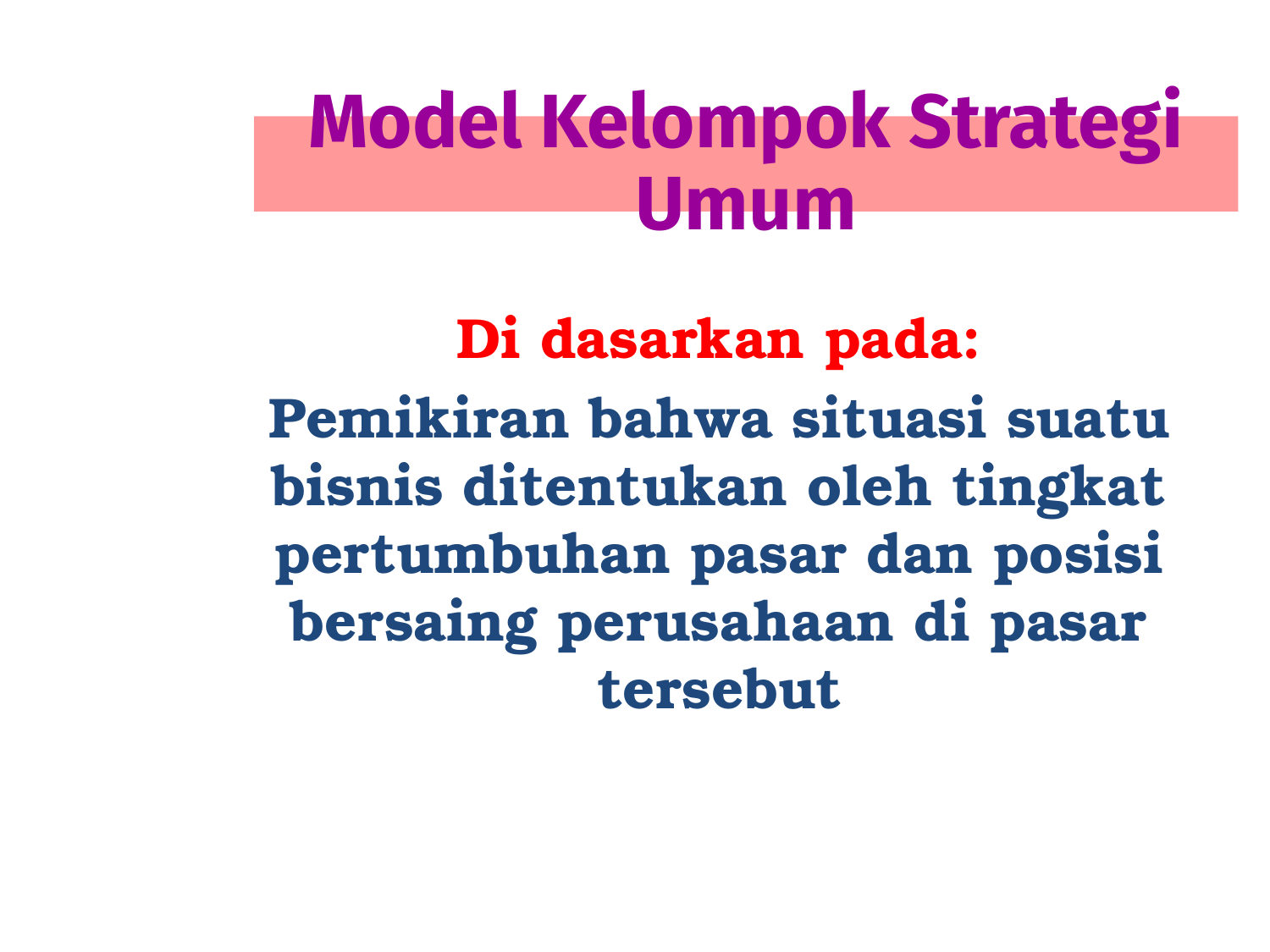

Model Kelompok Strategi Umum
Di dasarkan pada:
Pemikiran bahwa situasi suatu bisnis ditentukan oleh tingkat pertumbuhan pasar dan posisi bersaing perusahaan di pasar tersebut